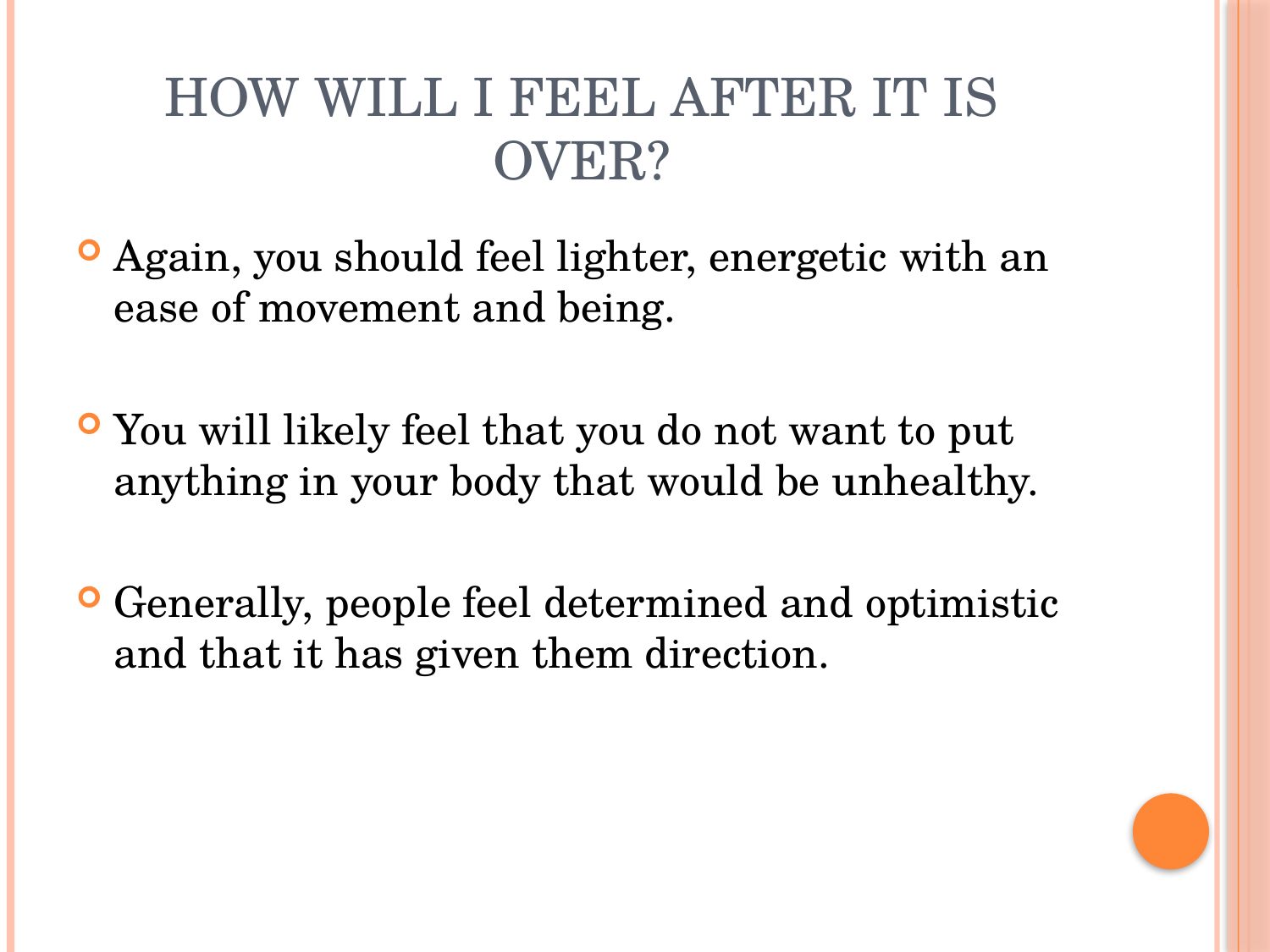

# How will I feel after it is over?
Again, you should feel lighter, energetic with an ease of movement and being.

You will likely feel that you do not want to put anything in your body that would be unhealthy.

Generally, people feel determined and optimistic and that it has given them direction.